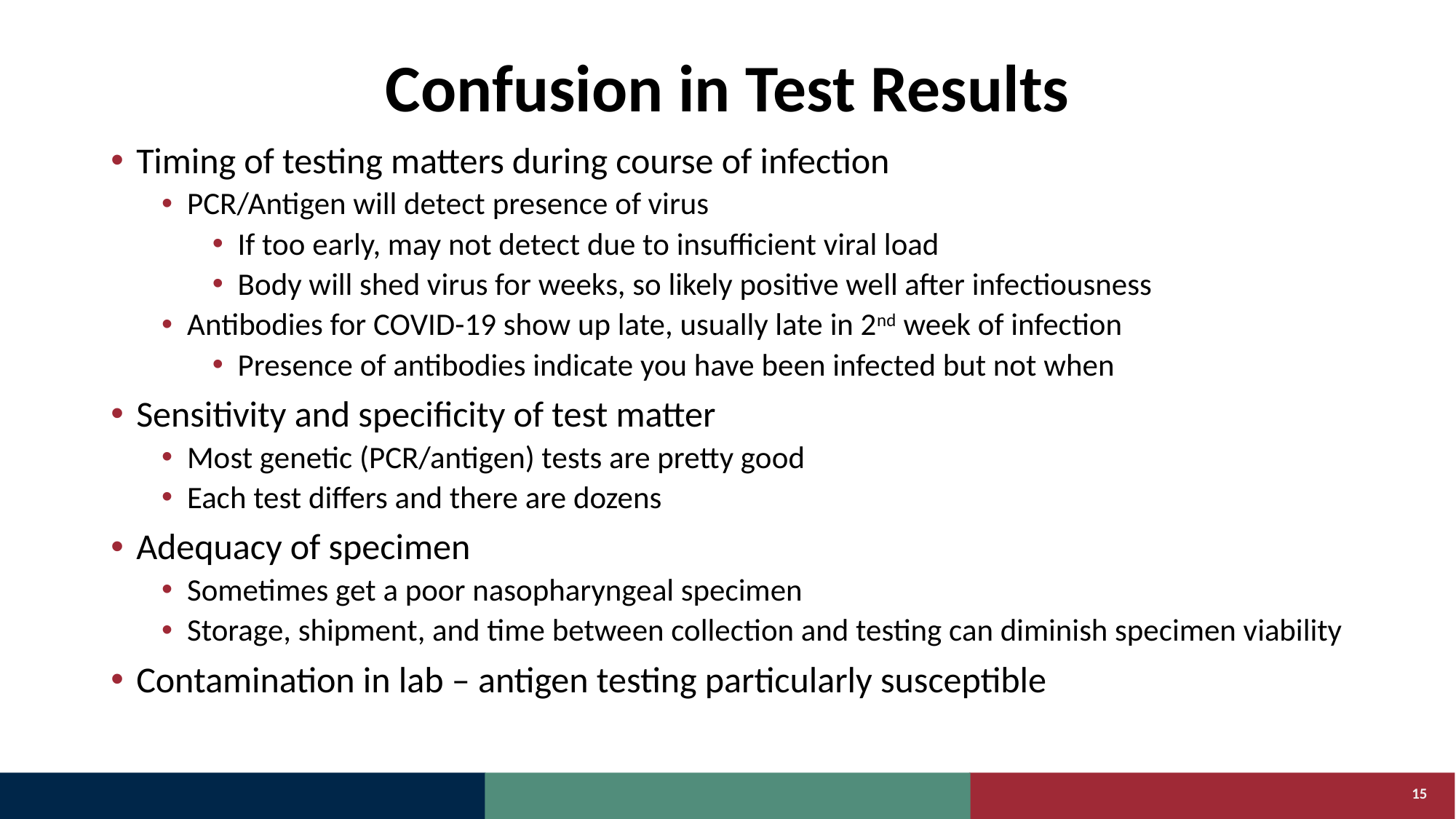

# Confusion in Test Results
Timing of testing matters during course of infection
PCR/Antigen will detect presence of virus
If too early, may not detect due to insufficient viral load
Body will shed virus for weeks, so likely positive well after infectiousness
Antibodies for COVID-19 show up late, usually late in 2nd week of infection
Presence of antibodies indicate you have been infected but not when
Sensitivity and specificity of test matter
Most genetic (PCR/antigen) tests are pretty good
Each test differs and there are dozens
Adequacy of specimen
Sometimes get a poor nasopharyngeal specimen
Storage, shipment, and time between collection and testing can diminish specimen viability
Contamination in lab – antigen testing particularly susceptible
15